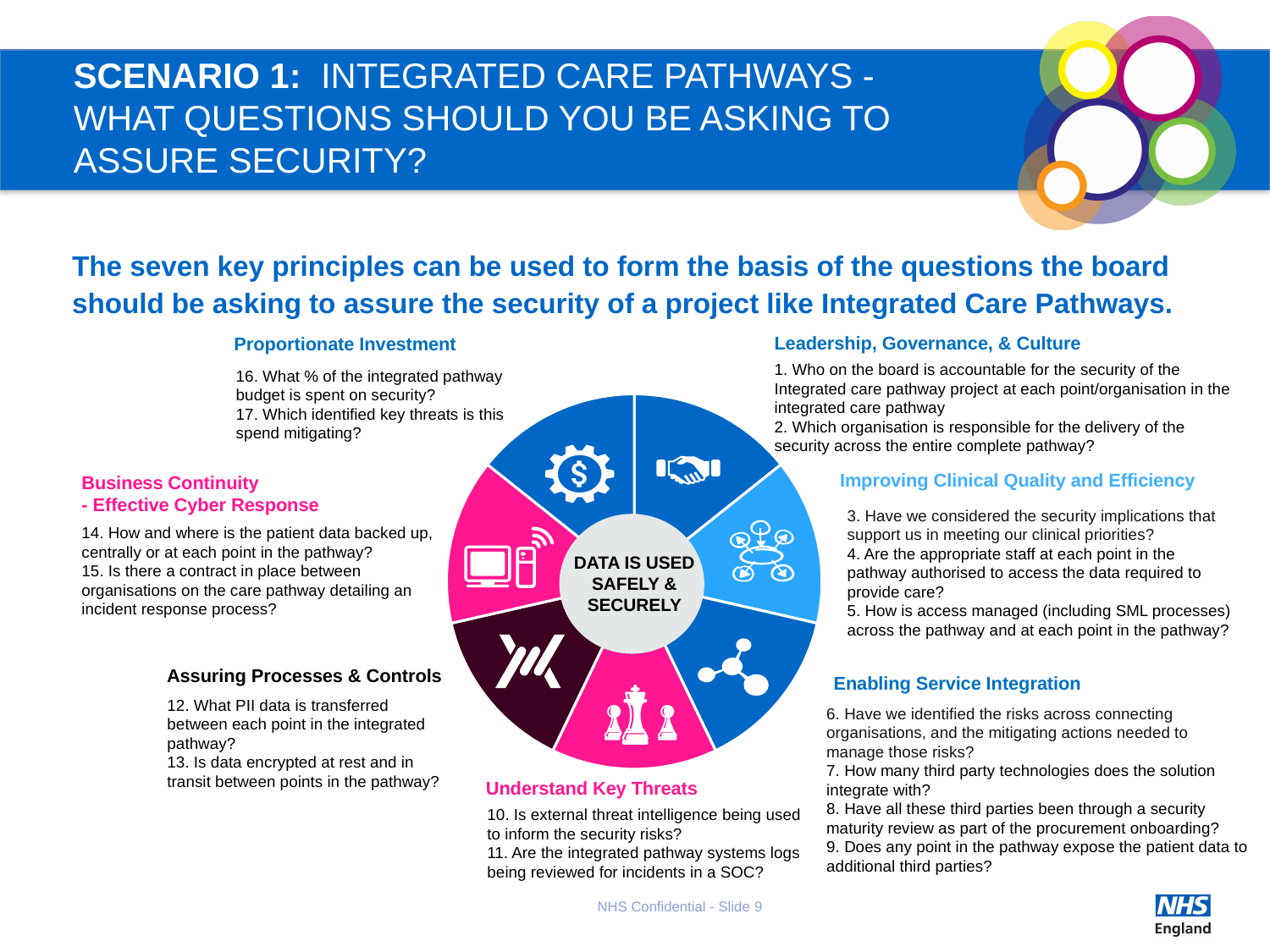

# SCENARIO 1:  INTEGRATED CARE PATHWAYS - WHAT QUESTIONS SHOULD YOU BE ASKING TO ASSURE SECURITY?
The seven key principles can be used to form the basis of the questions the board should be asking to assure the security of a project like Integrated Care Pathways.
Leadership, Governance, & Culture
Proportionate Investment
1. Who on the board is accountable for the security of the Integrated care pathway project at each point/organisation in the integrated care pathway
2. Which organisation is responsible for the delivery of the security across the entire complete pathway?

16. What % of the integrated pathway budget is spent on security?
17. Which identified key threats is this spend mitigating?

### Chart

| Category | Sales |
|---|---|
| 1st Qtr | 14.285714285714285 |
| 2nd Qtr | 14.285714285714285 |
| 3rd Qtr | 14.285714285714285 |
| 4th Qtr | 14.285714285714285 |

Improving Clinical Quality and Efficiency
Business Continuity
- Effective Cyber Response
3. Have we considered the security implications that support us in meeting our clinical priorities?
4. Are the appropriate staff at each point in the pathway authorised to access the data required to provide care?
5. How is access managed (including SML processes) across the pathway and at each point in the pathway?

14. How and where is the patient data backed up, centrally or at each point in the pathway?
15. Is there a contract in place between organisations on the care pathway detailing an incident response process?

DATA IS USED SAFELY & SECURELY

Assuring Processes & Controls
Enabling Service Integration

12. What PII data is transferred between each point in the integrated pathway?
13. Is data encrypted at rest and in transit between points in the pathway?
6. Have we identified the risks across connecting organisations, and the mitigating actions needed to manage those risks?
7. How many third party technologies does the solution integrate with?
8. Have all these third parties been through a security maturity review as part of the procurement onboarding?
9. Does any point in the pathway expose the patient data to additional third parties?
Understand Key Threats
10. Is external threat intelligence being used to inform the security risks?
11. Are the integrated pathway systems logs being reviewed for incidents in a SOC?
NHS Confidential - Slide 9